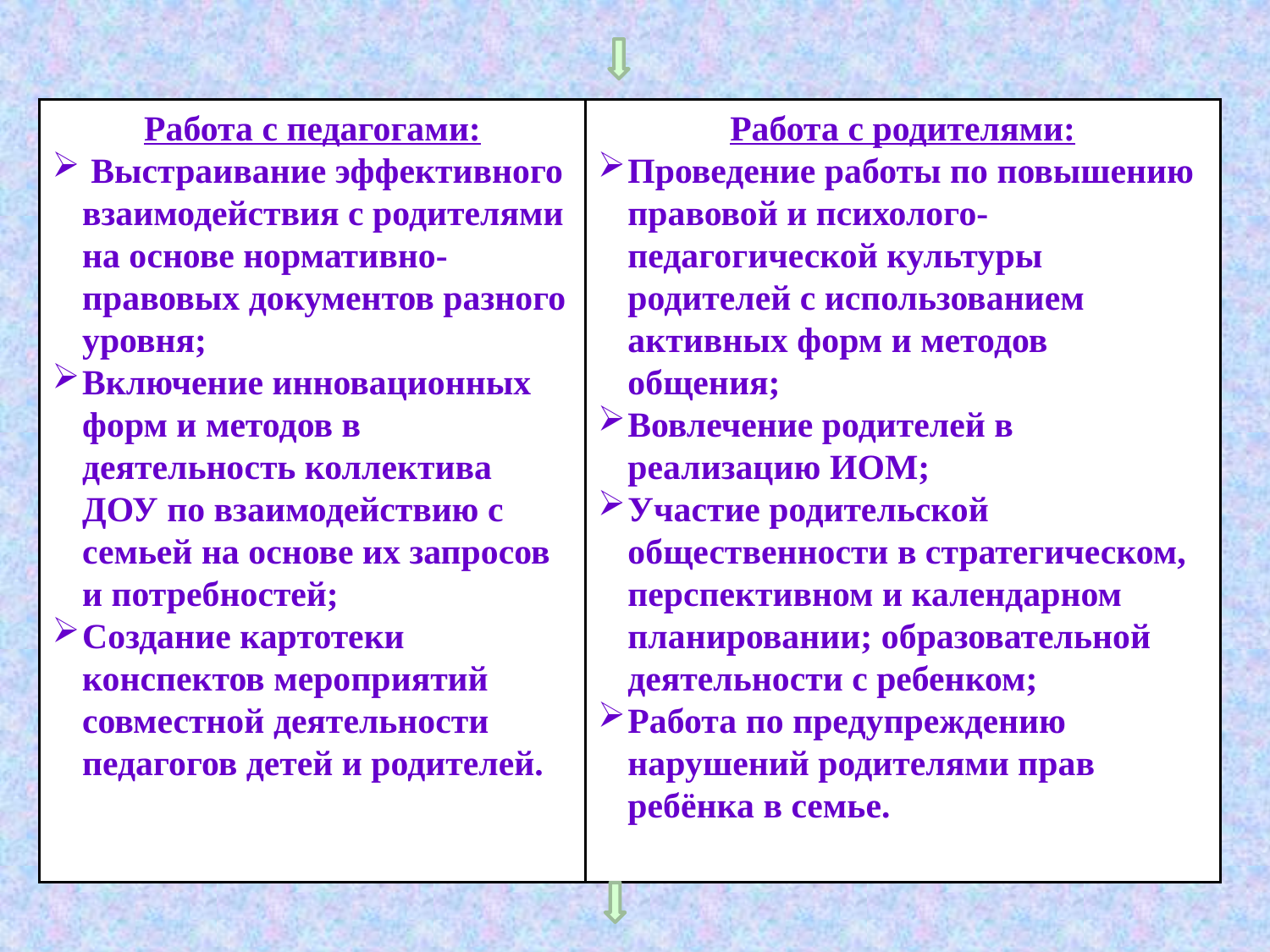

Работа с педагогами:
 Выстраивание эффективного взаимодействия с родителями на основе нормативно- правовых документов разного уровня;
Включение инновационных форм и методов в деятельность коллектива ДОУ по взаимодействию с семьей на основе их запросов и потребностей;
Создание картотеки конспектов мероприятий совместной деятельности педагогов детей и родителей.

Работа с родителями:
Проведение работы по повышению правовой и психолого-педагогической культуры родителей с использованием активных форм и методов общения;
Вовлечение родителей в реализацию ИОМ;
Участие родительской общественности в стратегическом, перспективном и календарном планировании; образовательной деятельности с ребенком;
Работа по предупреждению нарушений родителями прав ребёнка в семье.